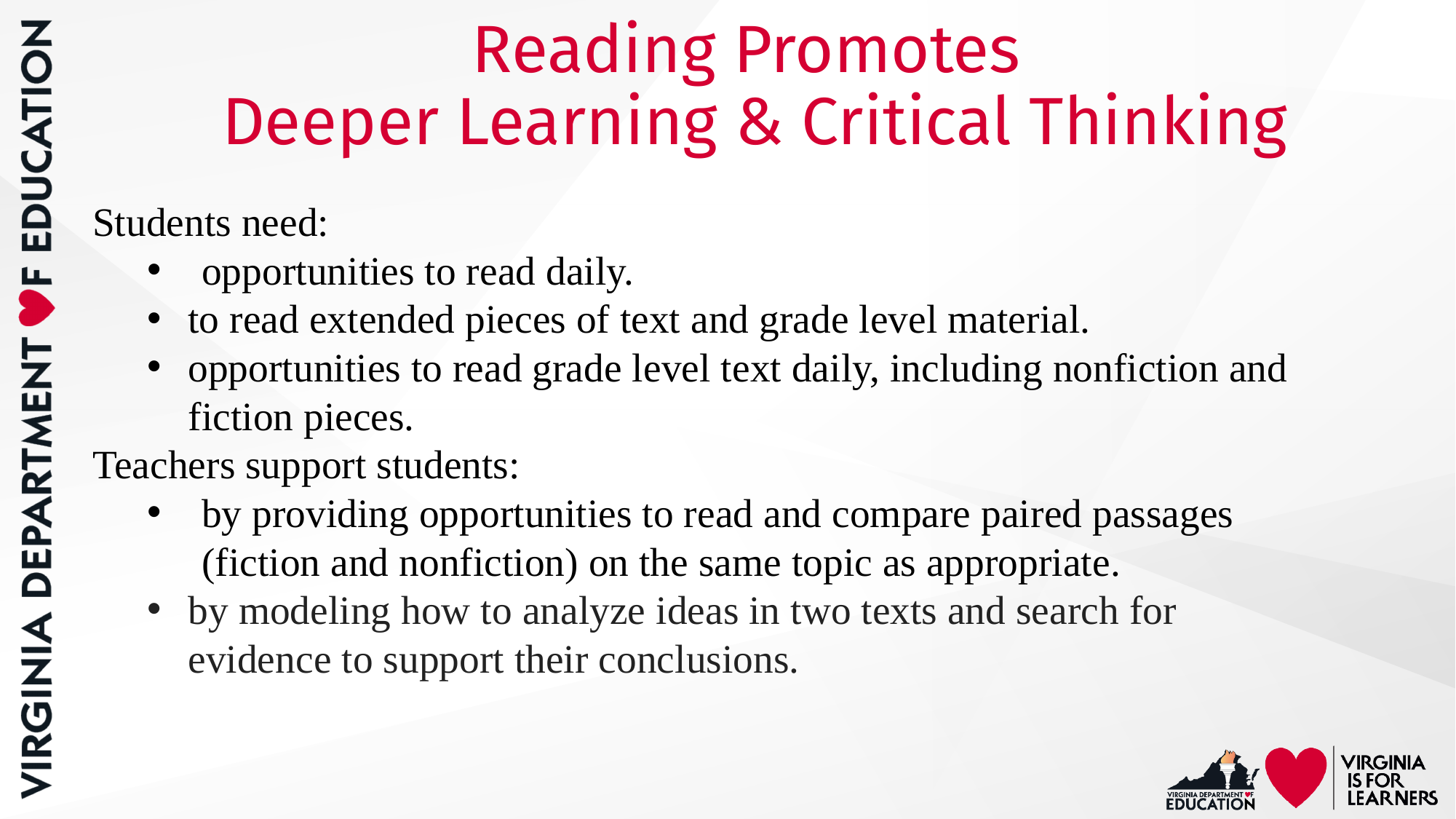

# Reading Promotes Deeper Learning & Critical Thinking
Students need:
opportunities to read daily.
to read extended pieces of text and grade level material.
opportunities to read grade level text daily, including nonfiction and fiction pieces.
Teachers support students:
by providing opportunities to read and compare paired passages (fiction and nonfiction) on the same topic as appropriate.
by modeling how to analyze ideas in two texts and search for evidence to support their conclusions.